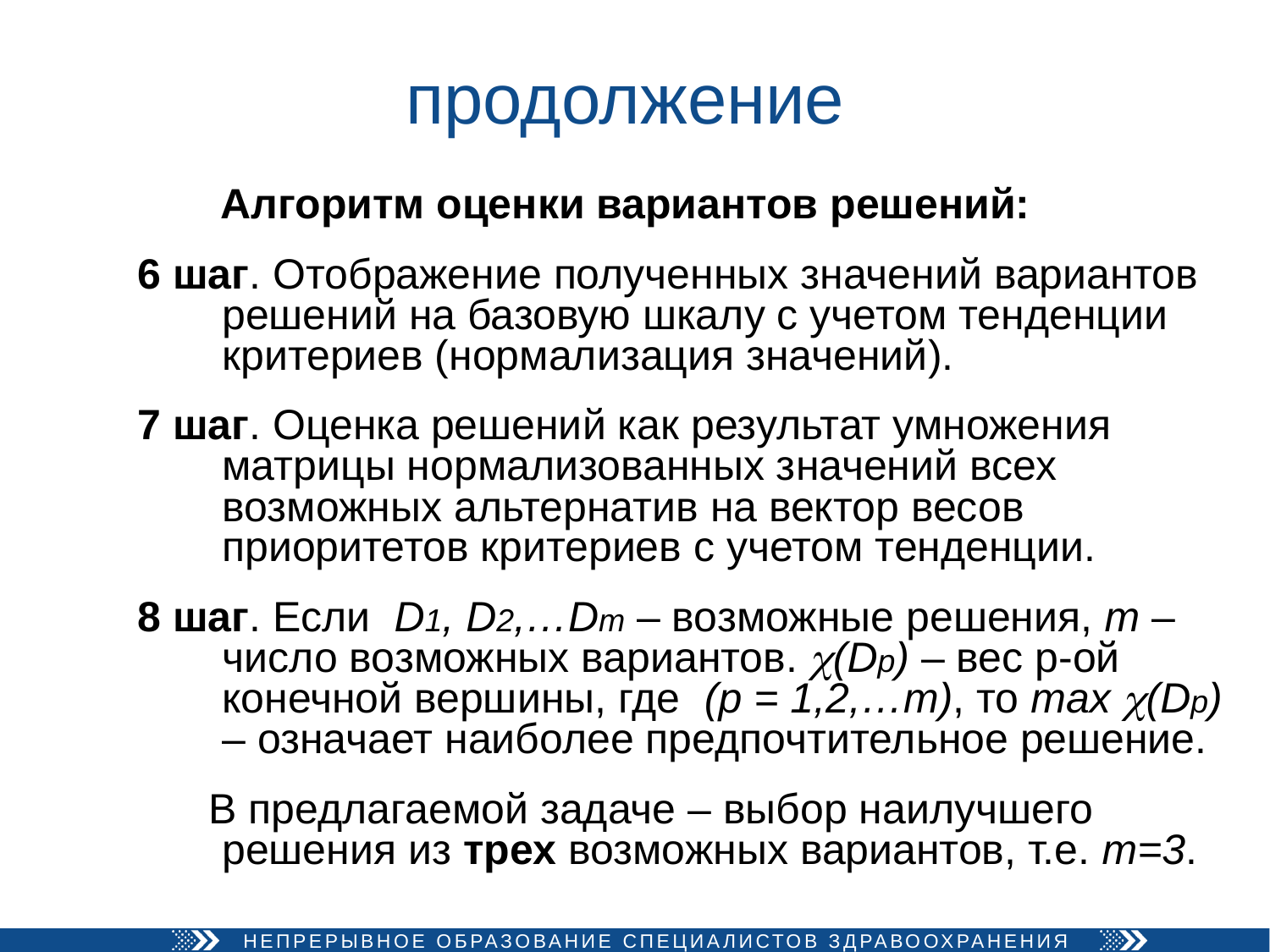

# продолжение
       Алгоритм оценки вариантов решений:
6 шаг. Отображение полученных значений вариантов решений на базовую шкалу с учетом тенденции критериев (нормализация значений).
7 шаг. Оценка решений как результат умножения матрицы нормализованных значений всех возможных альтернатив на вектор весов приоритетов критериев с учетом тенденции.
8 шаг. Если  D1, D2,…Dm – возможные решения, m – число возможных вариантов. χ(Dp) – вес p-ой конечной вершины, где  (p = 1,2,…m), то max χ(Dp) – означает наиболее предпочтительное решение.
      В предлагаемой задаче – выбор наилучшего решения из трех возможных вариантов, т.е. m=3.